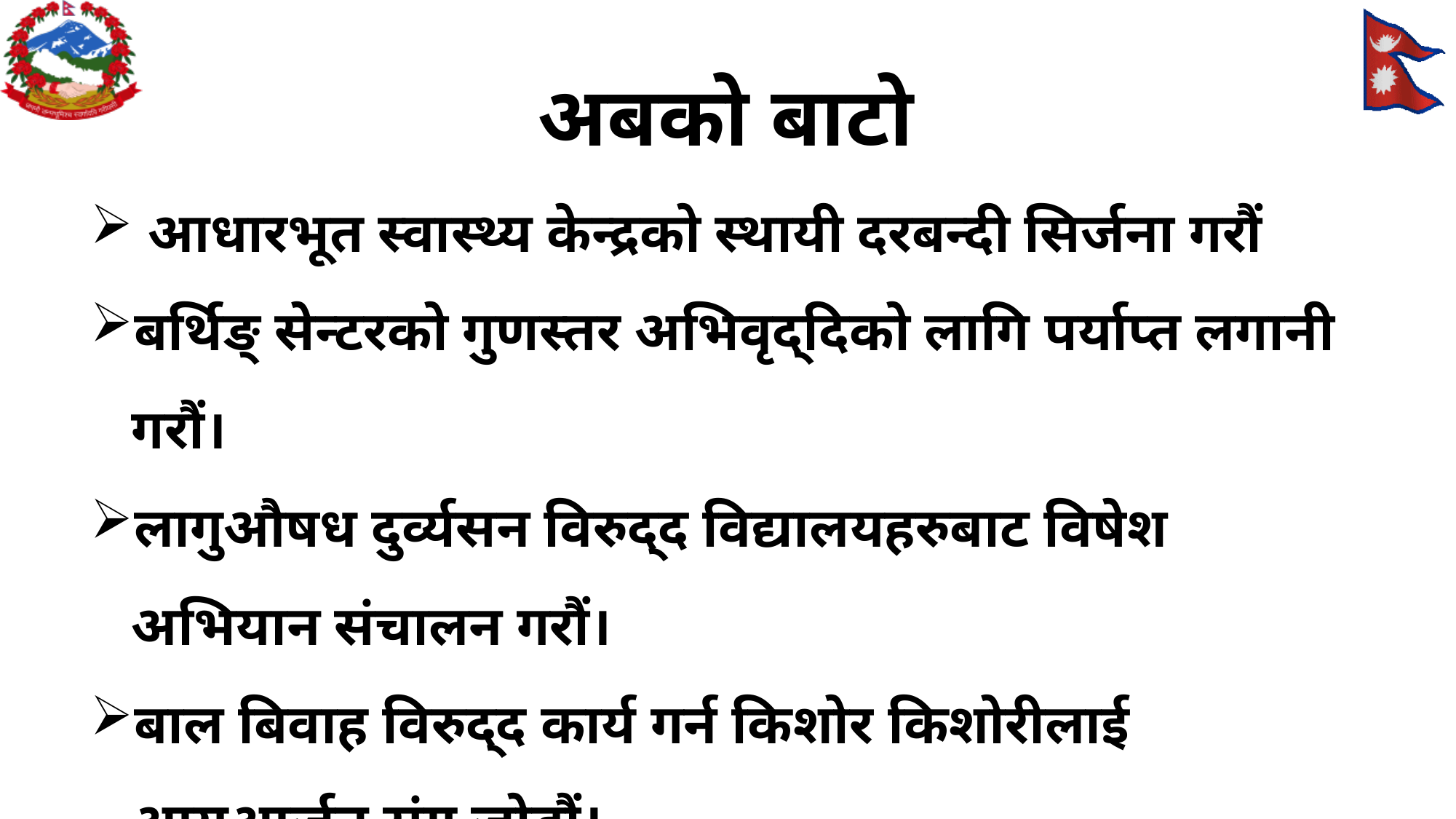

अबको बाटो
 आधारभूत स्वास्थ्य केन्द्रको स्थायी दरबन्दी सिर्जना गरौं
बर्थिङ् सेन्टरको गुणस्तर अभिवृद्दिको लागि पर्याप्त लगानी गरौं।
लागुऔषध दुर्व्यसन विरुद्द विद्यालयहरुबाट विषेश अभियान संचालन गरौं।
बाल बिवाह विरुद्द कार्य गर्न किशोर किशोरीलाई आयआर्जन संग जोडौं।
विद्यालयको स्थानीय पाठ्यक्रममा स्वास्थ्यका विषयलाई समेटौं।